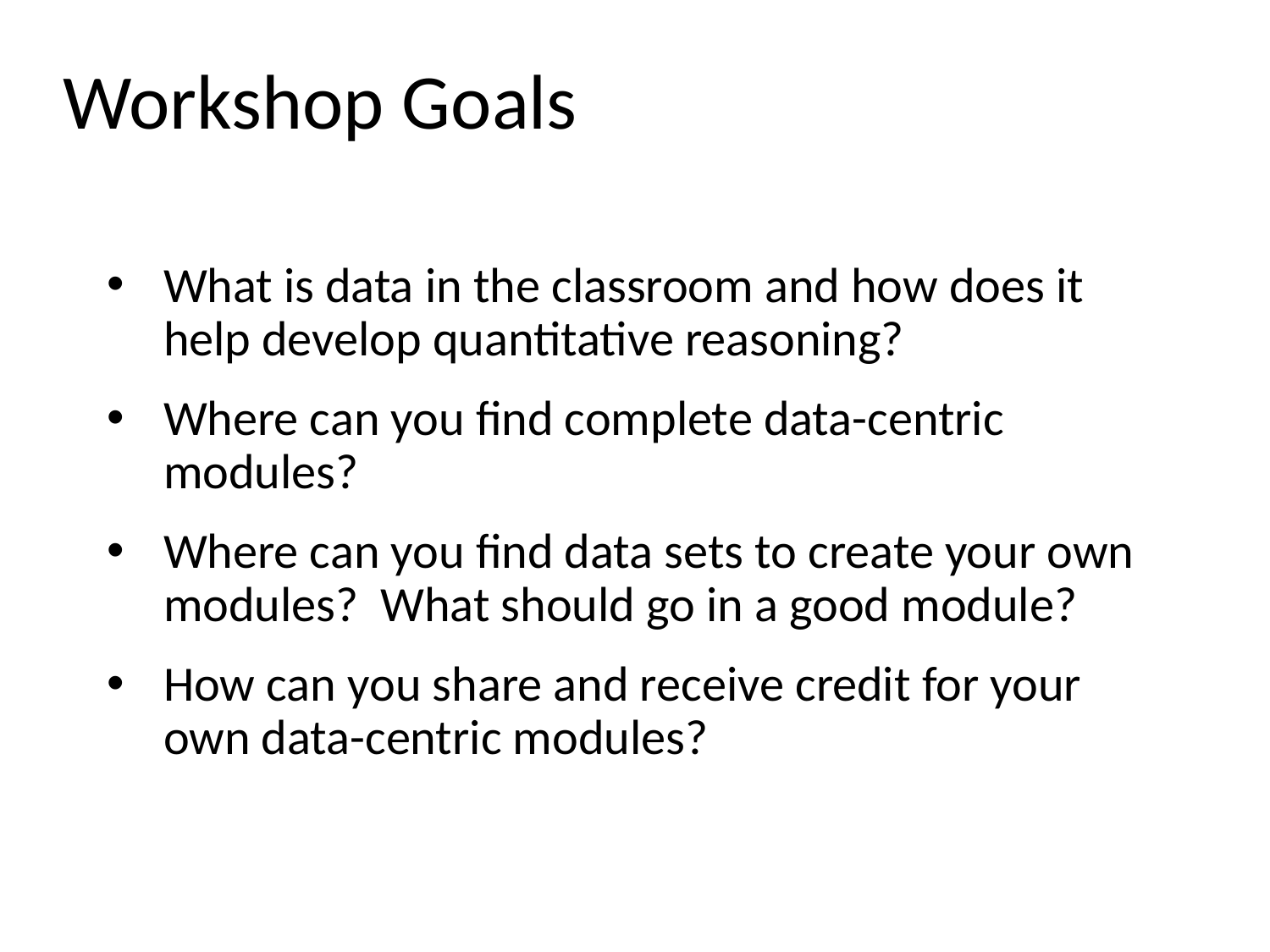

# Workshop Goals
What is data in the classroom and how does it help develop quantitative reasoning?
Where can you find complete data-centric modules?
Where can you find data sets to create your own modules?  What should go in a good module?
How can you share and receive credit for your own data-centric modules?